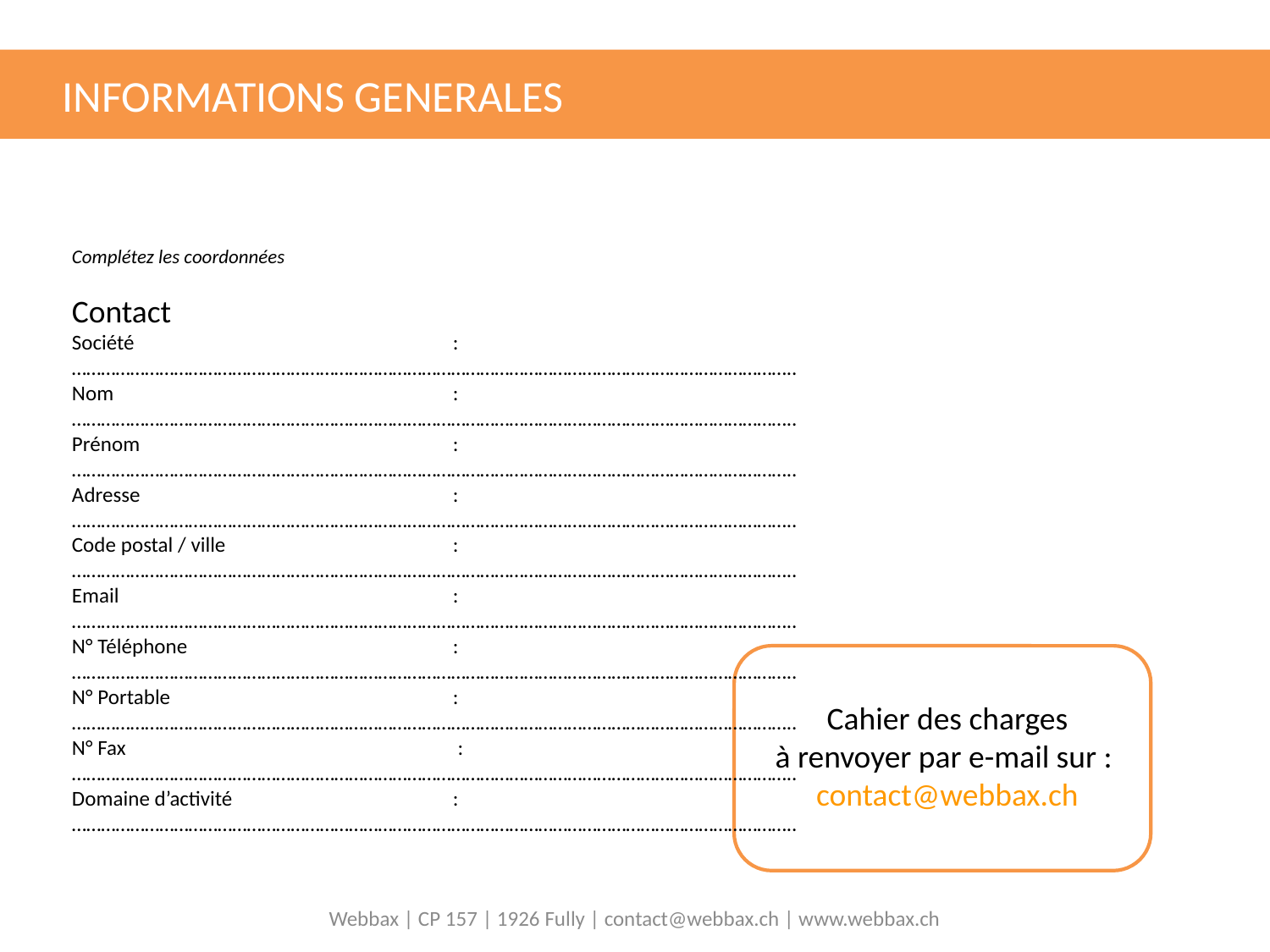

INFORMATIONS GENERALES
INFORMATIONS GENERALES
Complétez les coordonnées
Contact
Société			: …………………………………………………………………………………………………………………………………..
Nom 			: …………………………………………………………………………………………………………………………………..
Prénom			: …………………………………………………………………………………………………………………………………..
Adresse 			: …………………………………………………………………………………………………………………………………..
Code postal / ville		: …………………………………………………………………………………………………………………………………..
Email 			: …………………………………………………………………………………………………………………………………..
N° Téléphone 			: …………………………………………………………………………………………………………………………………..
N° Portable			: …………………………………………………………………………………………………………………………………..
N° Fax			 :…………………………………………………………………………………………………………………………………..
Domaine d’activité		: …………………………………………………………………………………………………………………………………..

Cahier des charges
à renvoyer par e-mail sur :
contact@webbax.ch
Webbax | CP 157 | 1926 Fully | contact@webbax.ch | www.webbax.ch